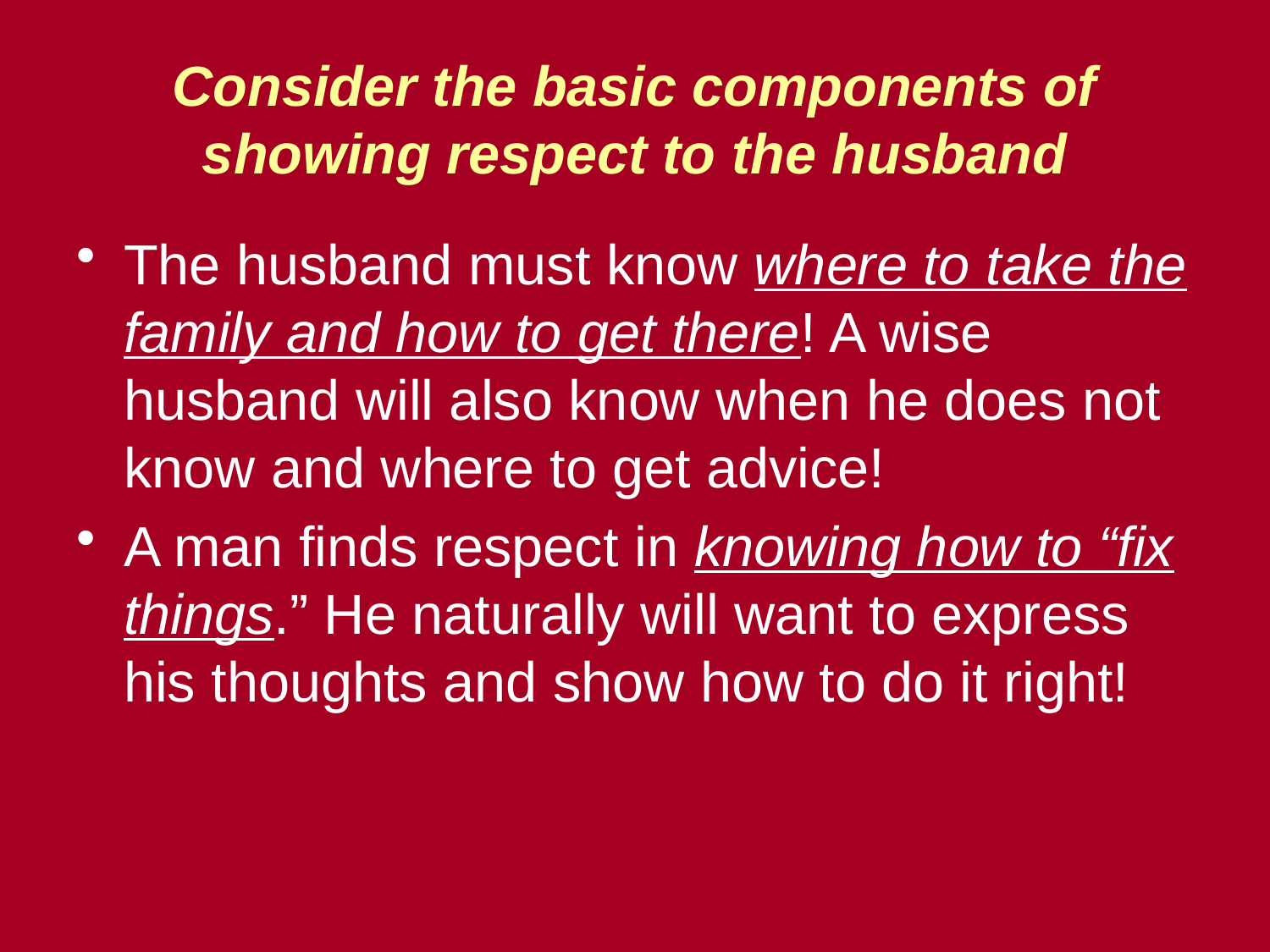

# Consider the basic components of showing respect to the husband
The husband must know where to take the family and how to get there! A wise       husband will also know when he does not know and where to get advice!
A man finds respect in knowing how to “fix things.” He naturally will want to express his thoughts and show how to do it right!